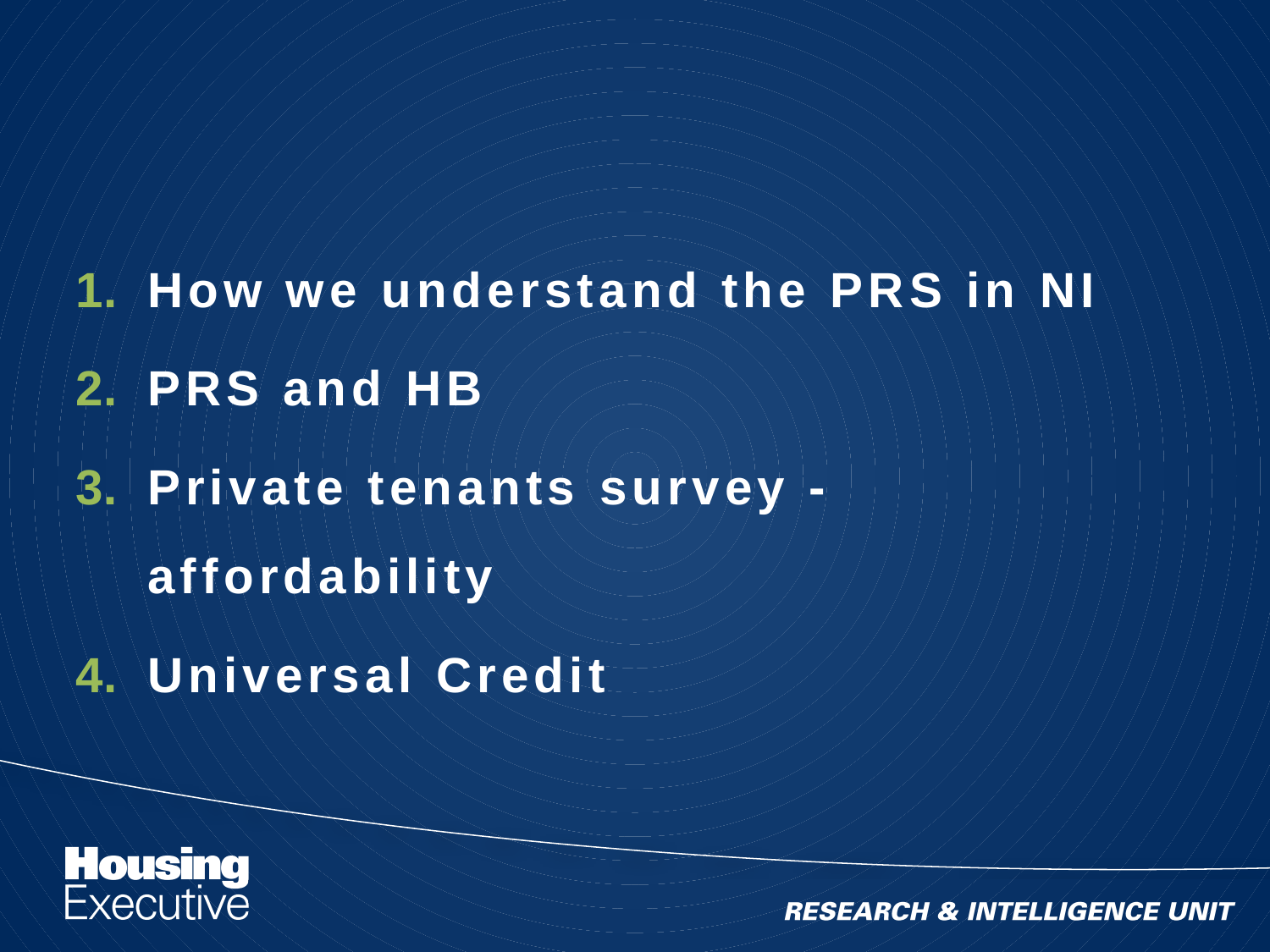

How we understand the PRS in NI
PRS and HB
Private tenants survey - affordability
Universal Credit